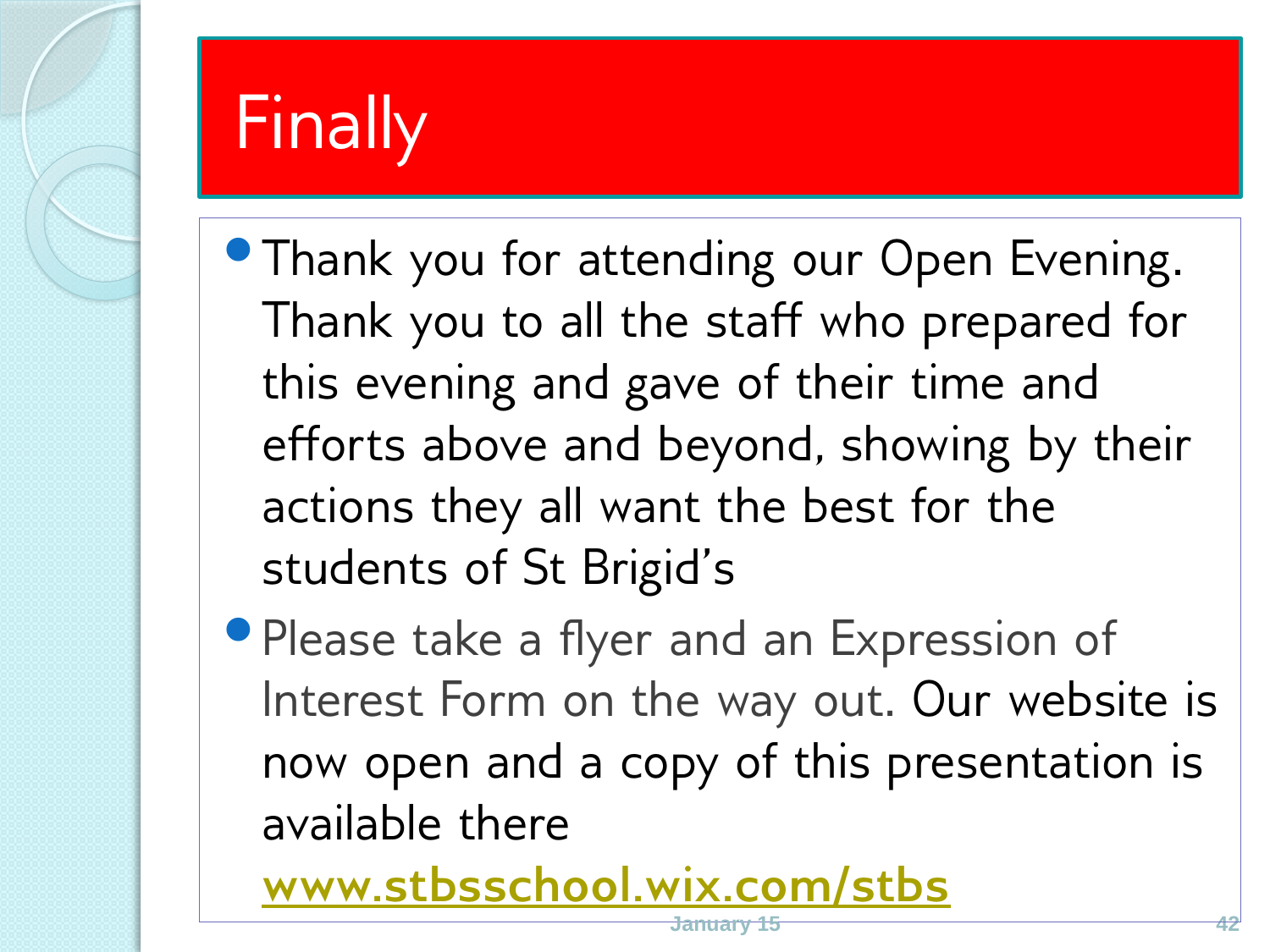

# Finally
Thank you for attending our Open Evening. Thank you to all the staff who prepared for this evening and gave of their time and efforts above and beyond, showing by their actions they all want the best for the students of St Brigid’s
Please take a flyer and an Expression of Interest Form on the way out. Our website is now open and a copy of this presentation is available there www.stbsschool.wix.com/stbs
January 15
42